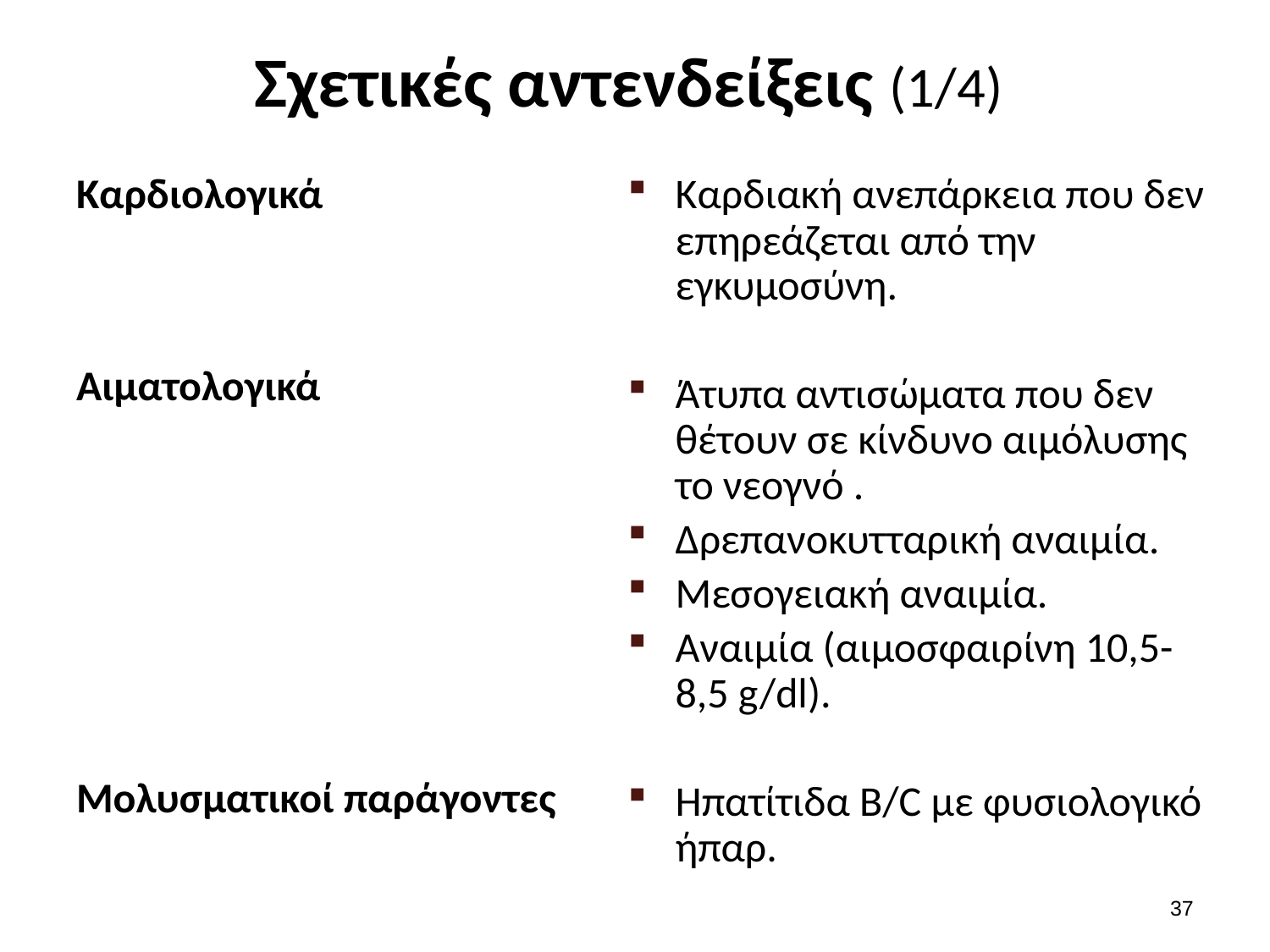

# Σχετικές αντενδείξεις (1/4)
Καρδιολογικά

Αιματολογικά

Μολυσματικοί παράγοντες

Καρδιακή ανεπάρκεια που δεν επηρεάζεται από την εγκυμοσύνη.

Άτυπα αντισώματα που δεν θέτουν σε κίνδυνο αιμόλυσης το νεογνό .
Δρεπανοκυτταρική αναιμία.
Μεσογειακή αναιμία.
Αναιμία (αιμοσφαιρίνη 10,5-8,5 g/dl).

Ηπατίτιδα B/C με φυσιολογικό ήπαρ.

37